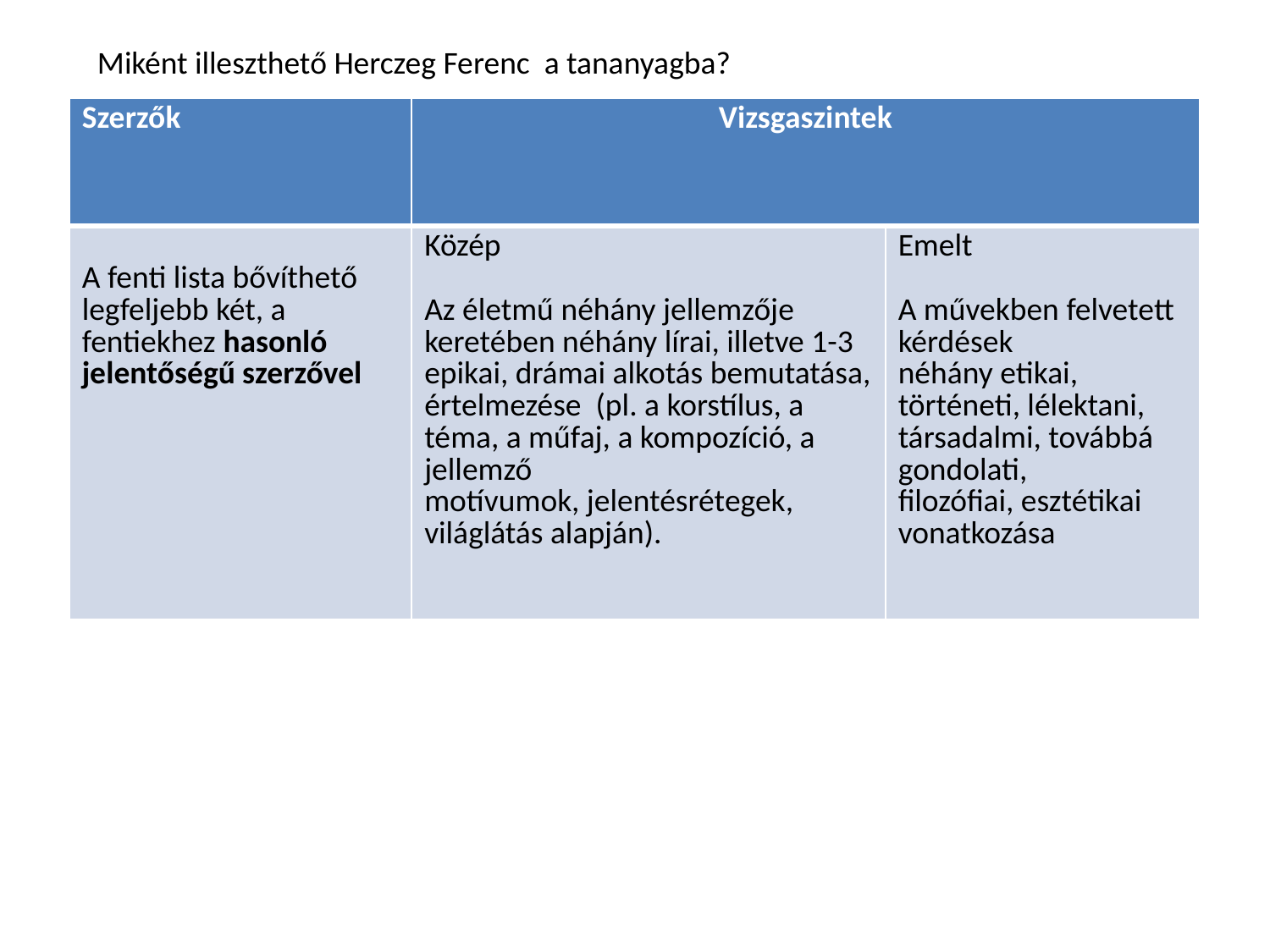

Miként illeszthető Herczeg Ferenc  a tananyagba?

2. témakör: Művek a magyar irodalomból II. Választható szerzők

,

| Szerzők | Vizsgaszintek |  |
| --- | --- | --- |
| A fenti lista bővíthető legfeljebb két, a fentiekhez hasonló jelentőségű szerzővel | Közép Az életmű néhány jellemzője keretében néhány lírai, illetve 1-3 epikai, drámai alkotás bemutatása, értelmezése (pl. a korstílus, a téma, a műfaj, a kompozíció, a jellemző motívumok, jelentésrétegek, világlátás alapján). | Emelt A művekben felvetett kérdések néhány etikai, történeti, lélektani, társadalmi, továbbá gondolati, filozófiai, esztétikai vonatkozása |